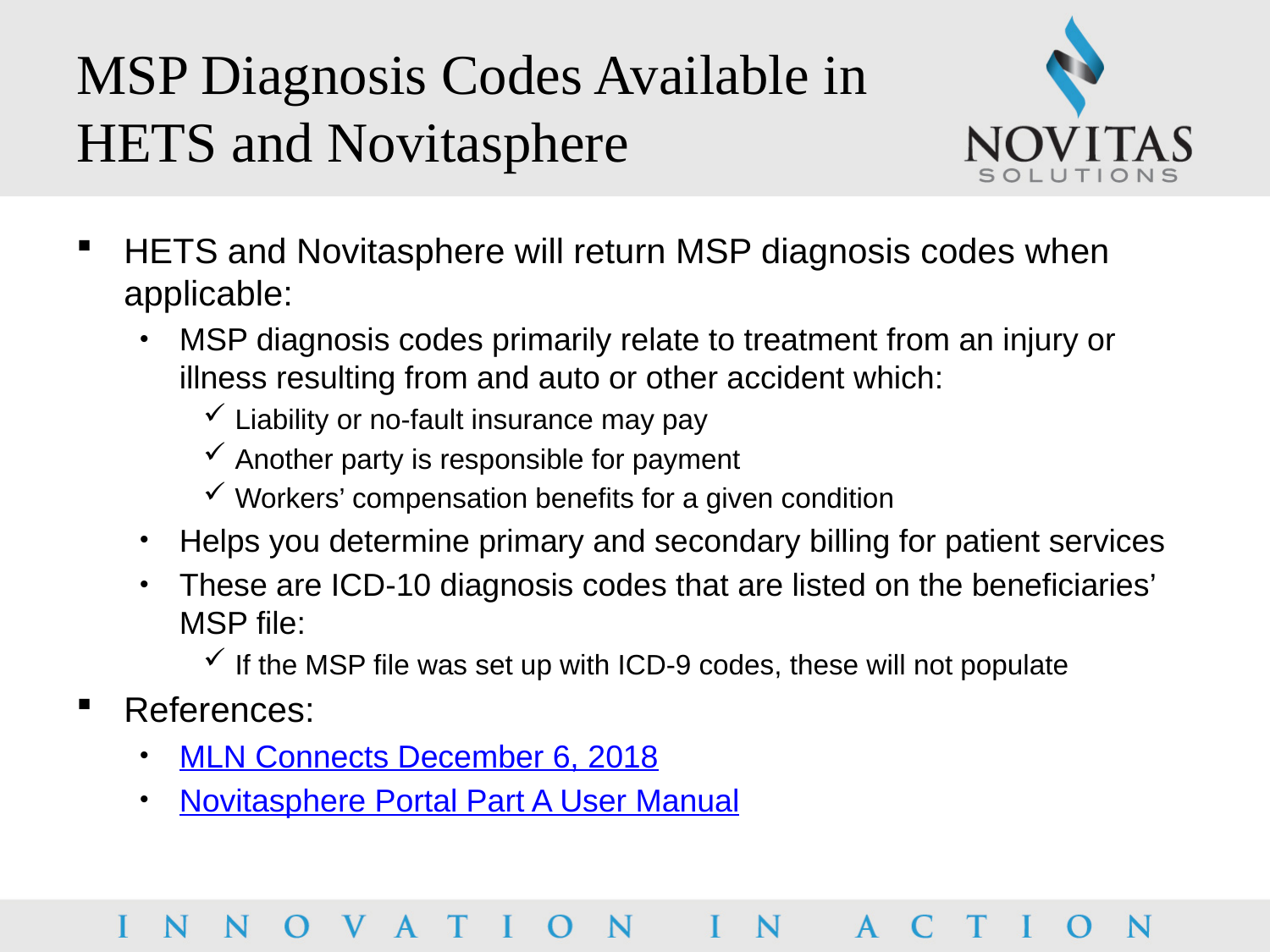

# MSP Diagnosis Codes Available in HETS and Novitasphere
HETS and Novitasphere will return MSP diagnosis codes when applicable:
MSP diagnosis codes primarily relate to treatment from an injury or illness resulting from and auto or other accident which:
Liability or no-fault insurance may pay
Another party is responsible for payment
Workers’ compensation benefits for a given condition
Helps you determine primary and secondary billing for patient services
These are ICD-10 diagnosis codes that are listed on the beneficiaries’ MSP file:
If the MSP file was set up with ICD-9 codes, these will not populate
References:
MLN Connects December 6, 2018
Novitasphere Portal Part A User Manual